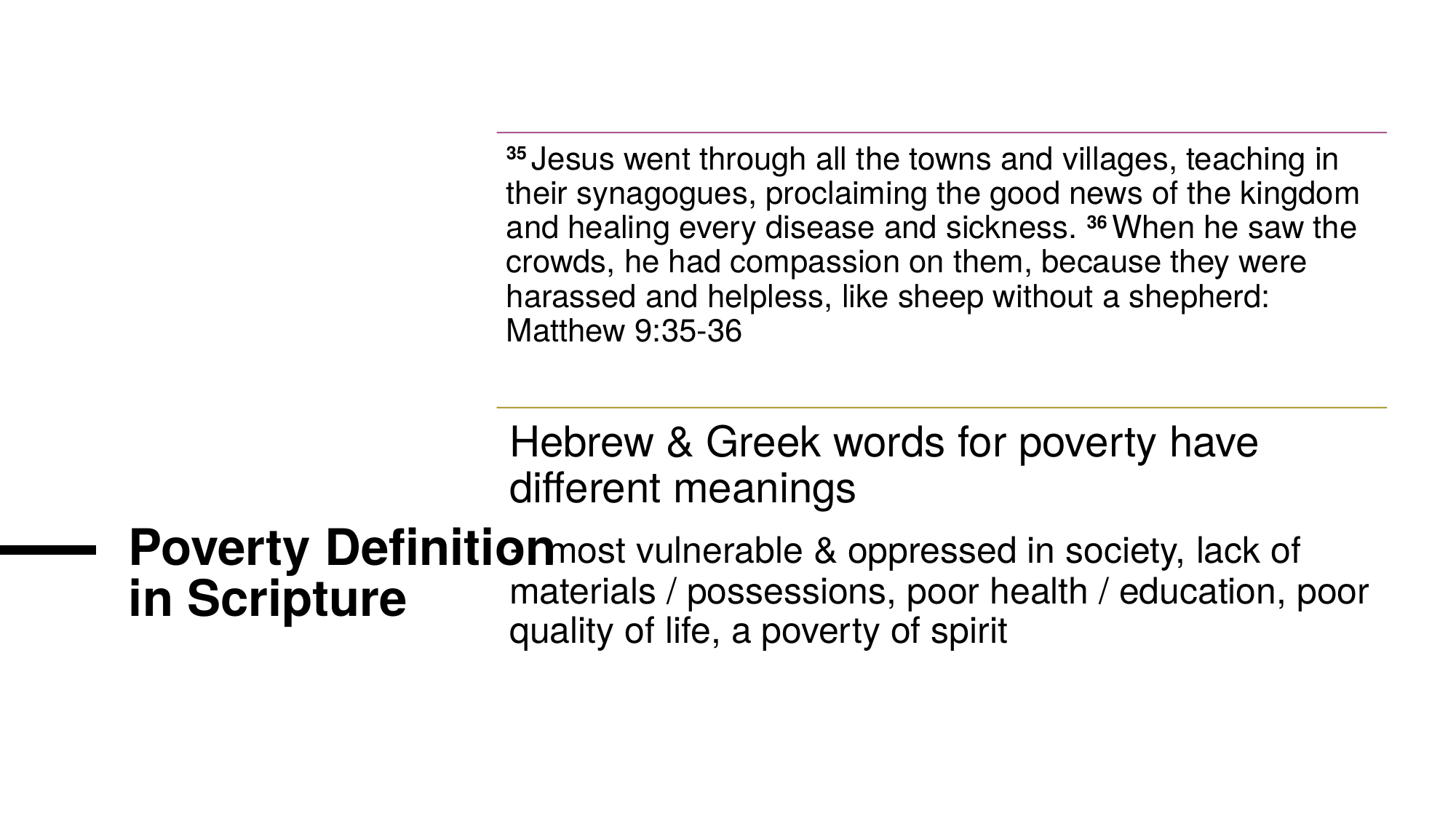

35 Jesus went through all the towns and villages, teaching in their synagogues, proclaiming the good news of the kingdom and healing every disease and sickness. 36 When he saw the crowds, he had compassion on them, because they were harassed and helpless, like sheep without a shepherd: Matthew 9:35-36
Hebrew & Greek words for poverty have different meanings
-  most vulnerable & oppressed in society, lack of materials / possessions, poor health / education, poor quality of life, a poverty of spirit
# Poverty Definition in Scripture